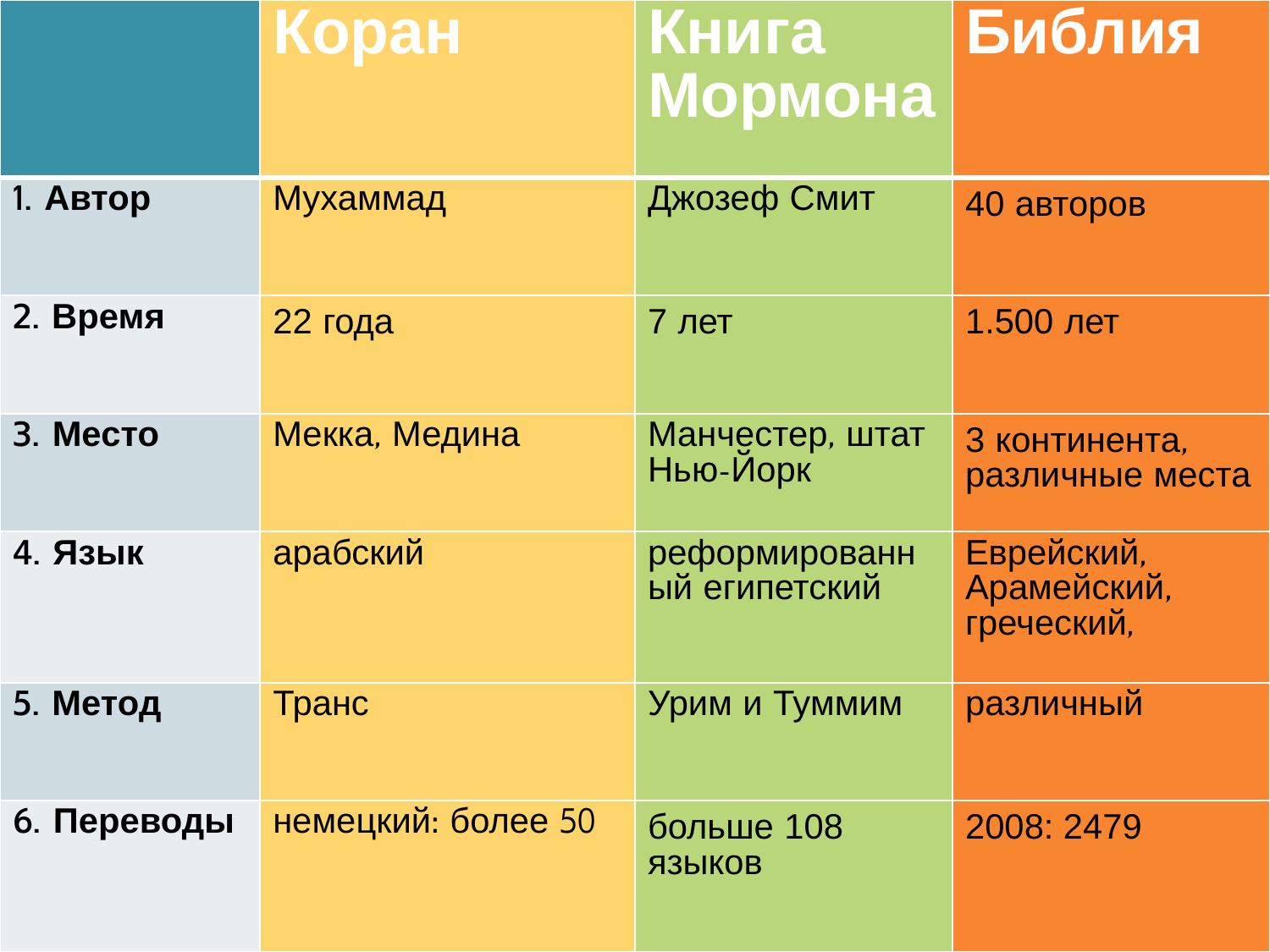

|  | Коран | Книга Мормона | Библия |
| --- | --- | --- | --- |
| 1. Автор | Мухаммад | Джозеф Смит | 40 авторов |
| 2. Время | 22 года | 7 лет | 1.500 лет |
| 3. Место | Мекка, Медина | Манчестер, штат Нью-Йорк | 3 континента, различные места |
| 4. Язык | арабский | реформированный египетский | Еврейский, Арамейский, греческий, |
| 5. Метод | Транс | Урим и Туммим | различный |
| 6. Переводы | немецкий: более 50 | больше 108 языков | 2008: 2479 |